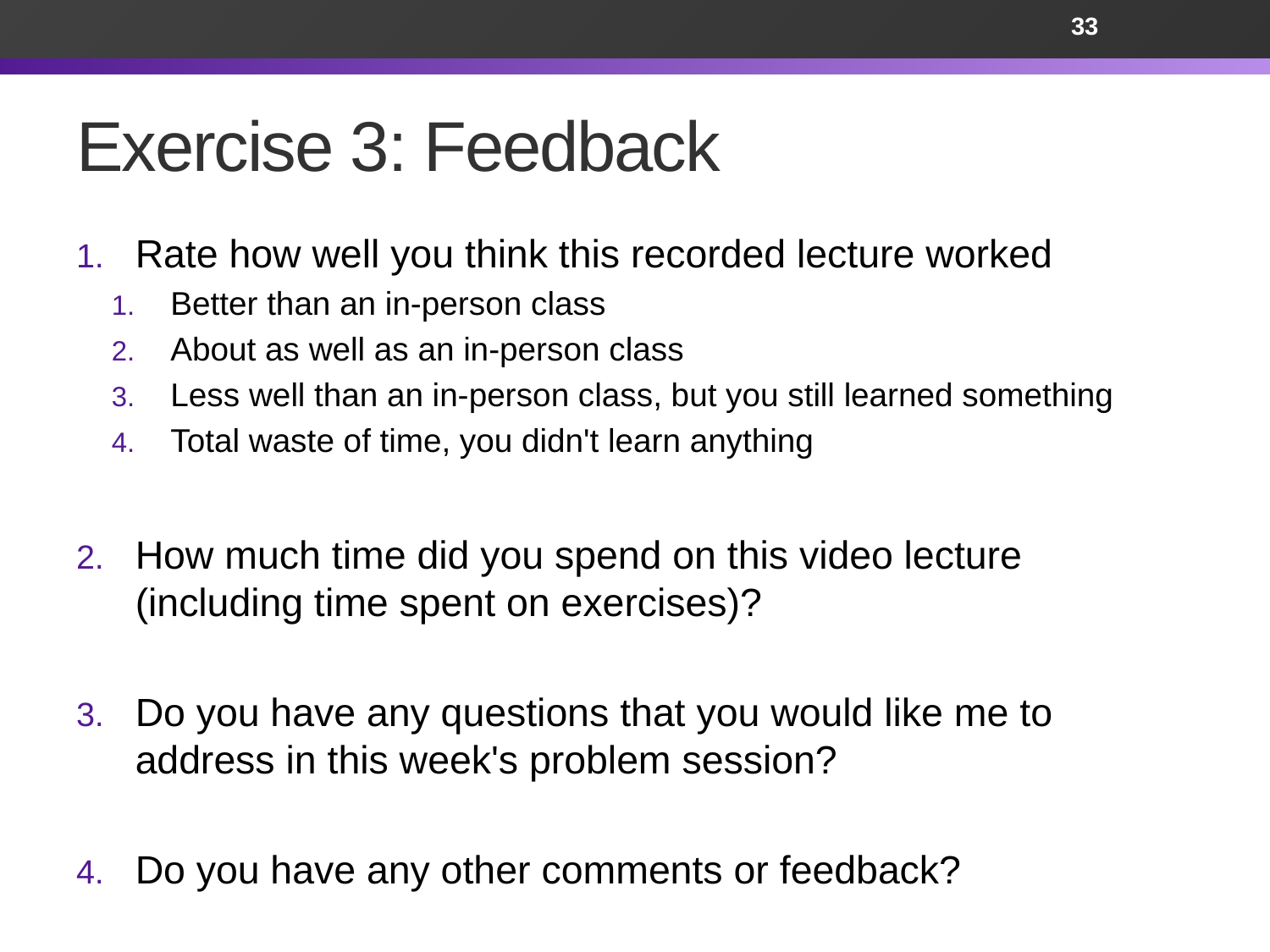

33
# Exercise 3: Feedback
Rate how well you think this recorded lecture worked
Better than an in-person class
About as well as an in-person class
Less well than an in-person class, but you still learned something
Total waste of time, you didn't learn anything

How much time did you spend on this video lecture (including time spent on exercises)?

Do you have any questions that you would like me to address in this week's problem session?

Do you have any other comments or feedback?